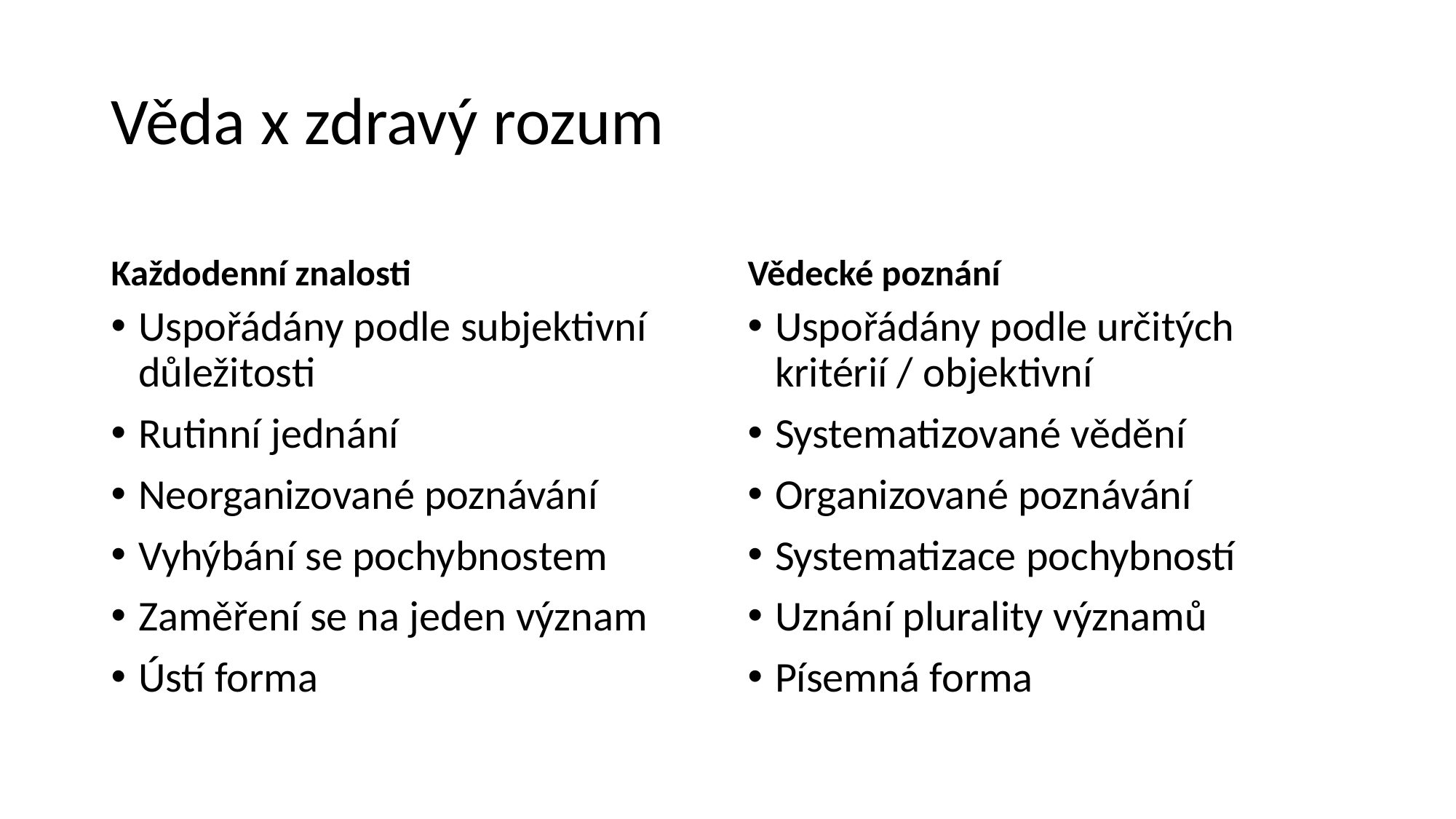

# Věda x zdravý rozum
Každodenní znalosti
Vědecké poznání
Uspořádány podle subjektivní důležitosti
Rutinní jednání
Neorganizované poznávání
Vyhýbání se pochybnostem
Zaměření se na jeden význam
Ústí forma
Uspořádány podle určitých kritérií / objektivní
Systematizované vědění
Organizované poznávání
Systematizace pochybností
Uznání plurality významů
Písemná forma